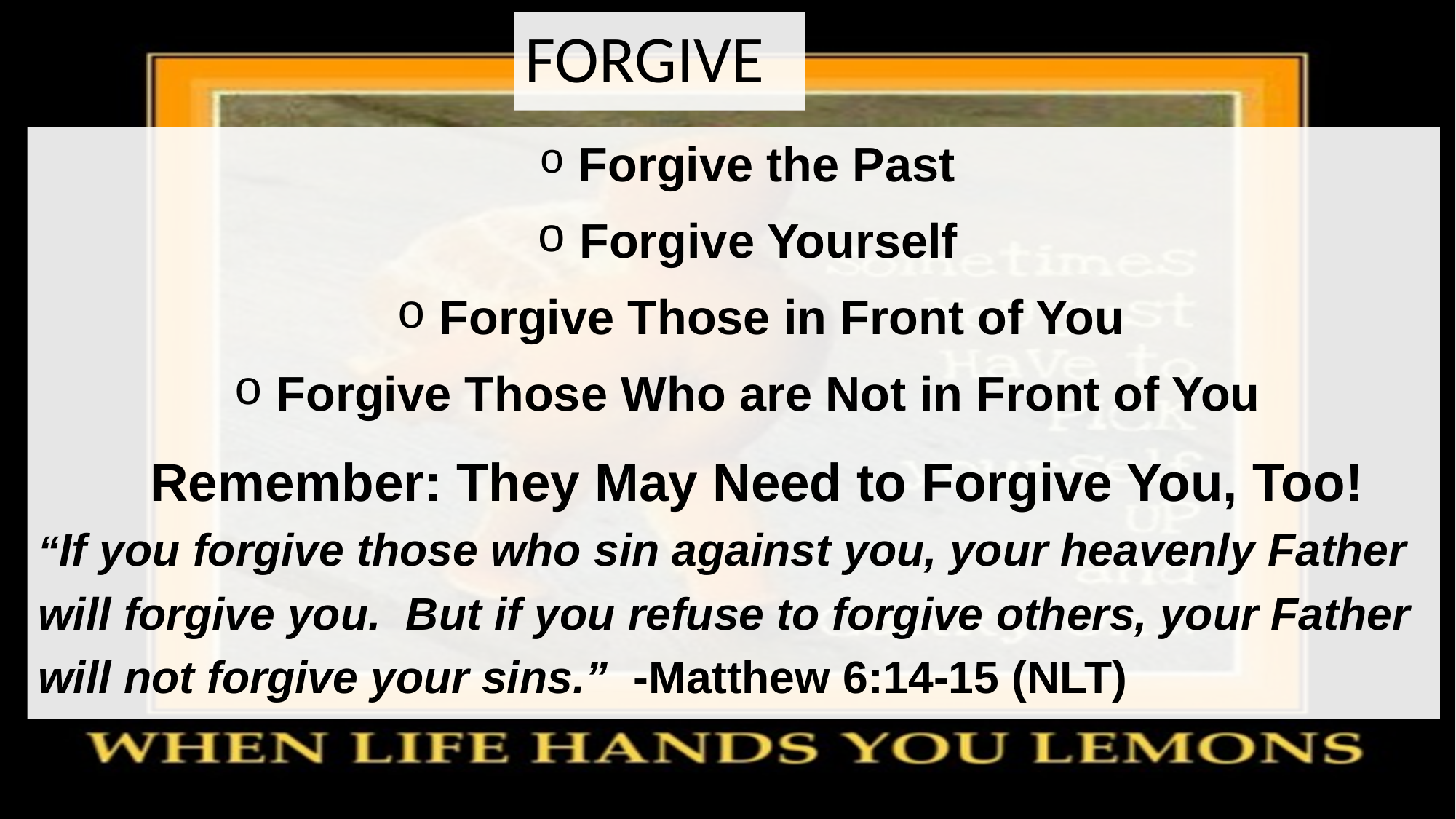

# FORGIVE
 Forgive the Past
 Forgive Yourself
 Forgive Those in Front of You
 Forgive Those Who are Not in Front of You
    Remember: They May Need to Forgive You, Too!
“If you forgive those who sin against you, your heavenly Father
will forgive you.  But if you refuse to forgive others, your Father
will not forgive your sins.”  -Matthew 6:14-15 (NLT)